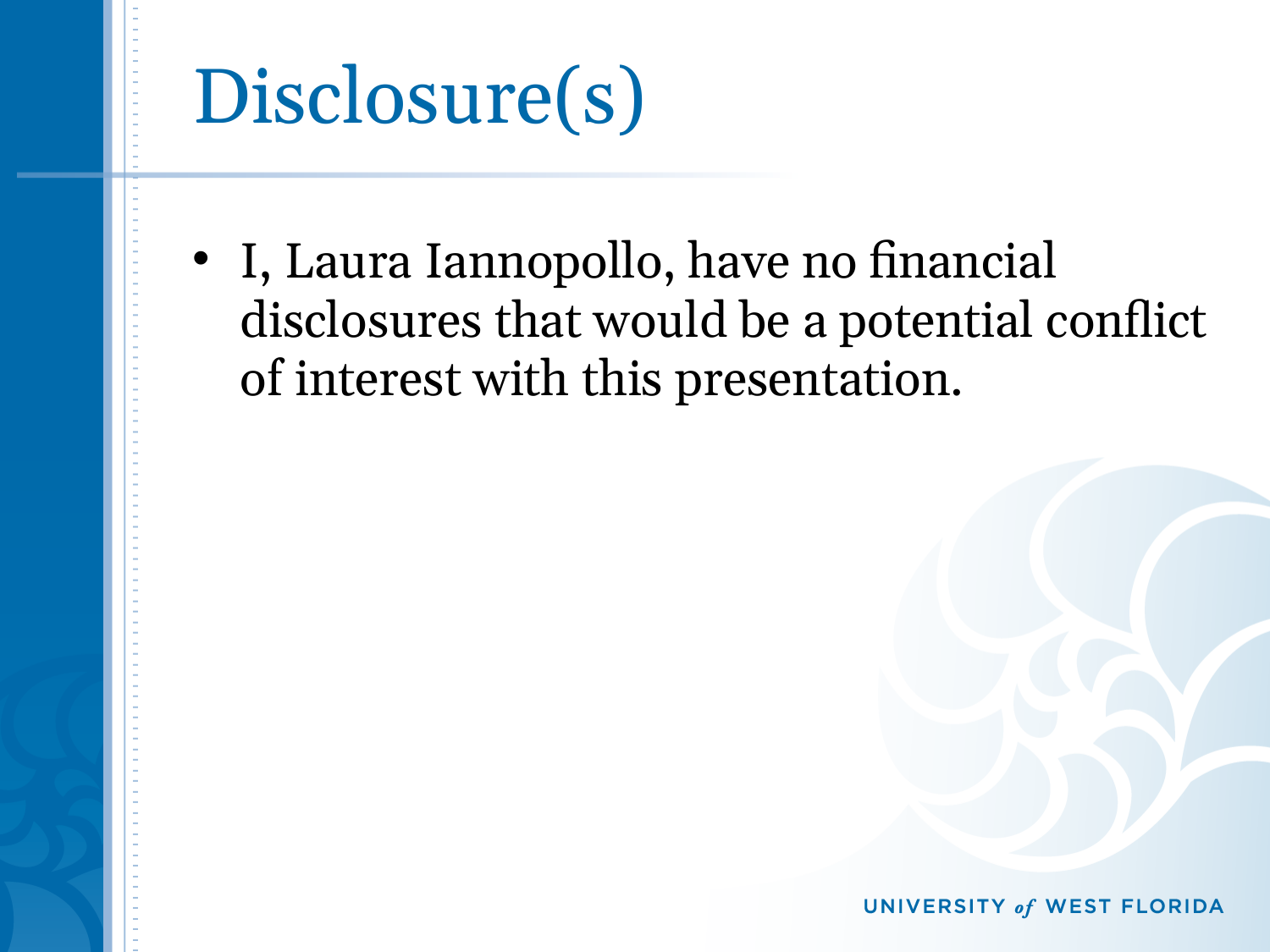

# Disclosure(s)
I, Laura Iannopollo, have no financial disclosures that would be a potential conflict of interest with this presentation.